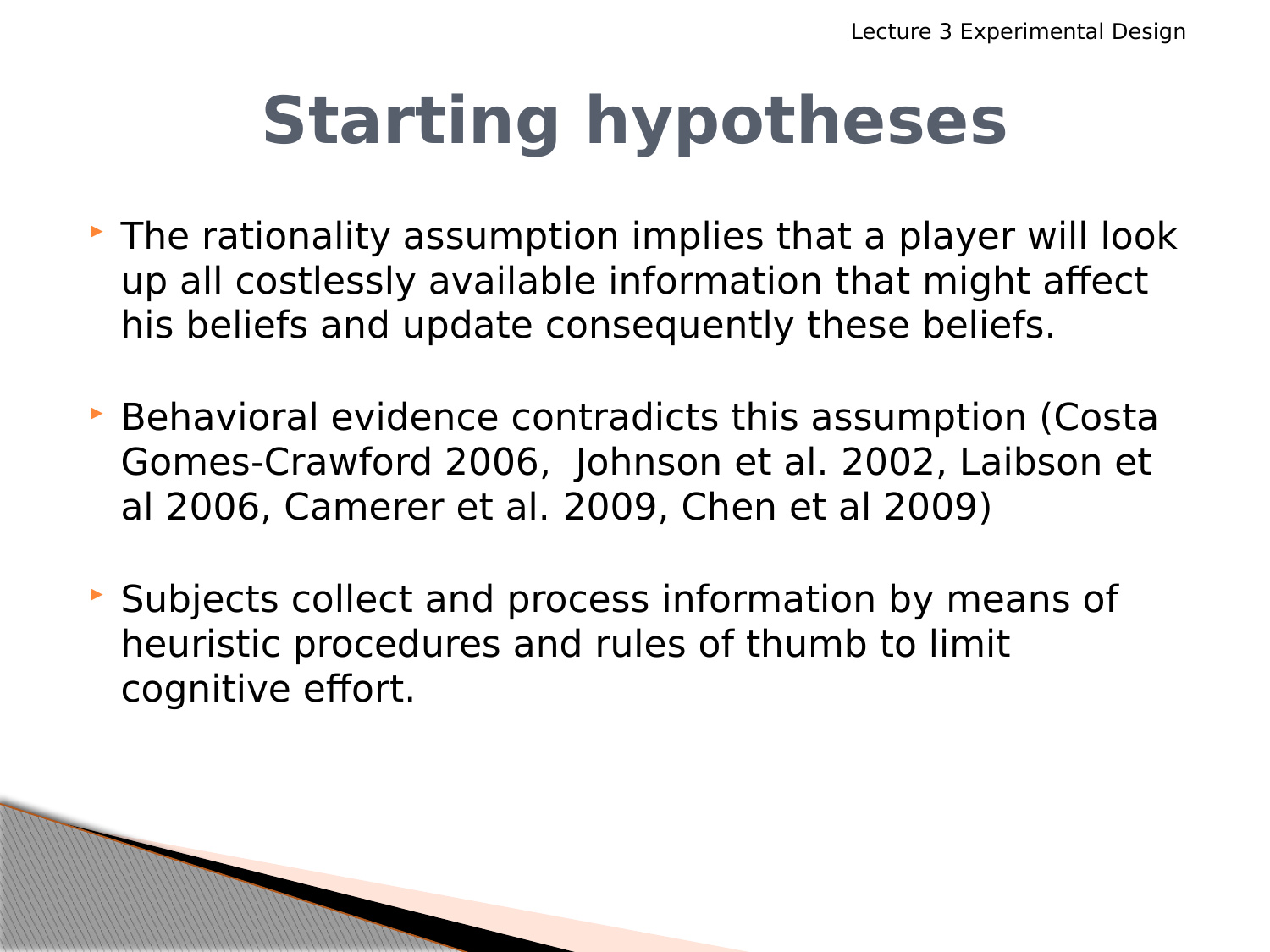

Lecture 3 Experimental Design

The rationality assumption implies that a player will look up all costlessly available information that might affect his beliefs and update consequently these beliefs.

Behavioral evidence contradicts this assumption (Costa Gomes-Crawford 2006,  Johnson et al. 2002, Laibson et al 2006, Camerer et al. 2009, Chen et al 2009)

Subjects collect and process information by means of heuristic procedures and rules of thumb to limit cognitive effort.

# Starting hypotheses